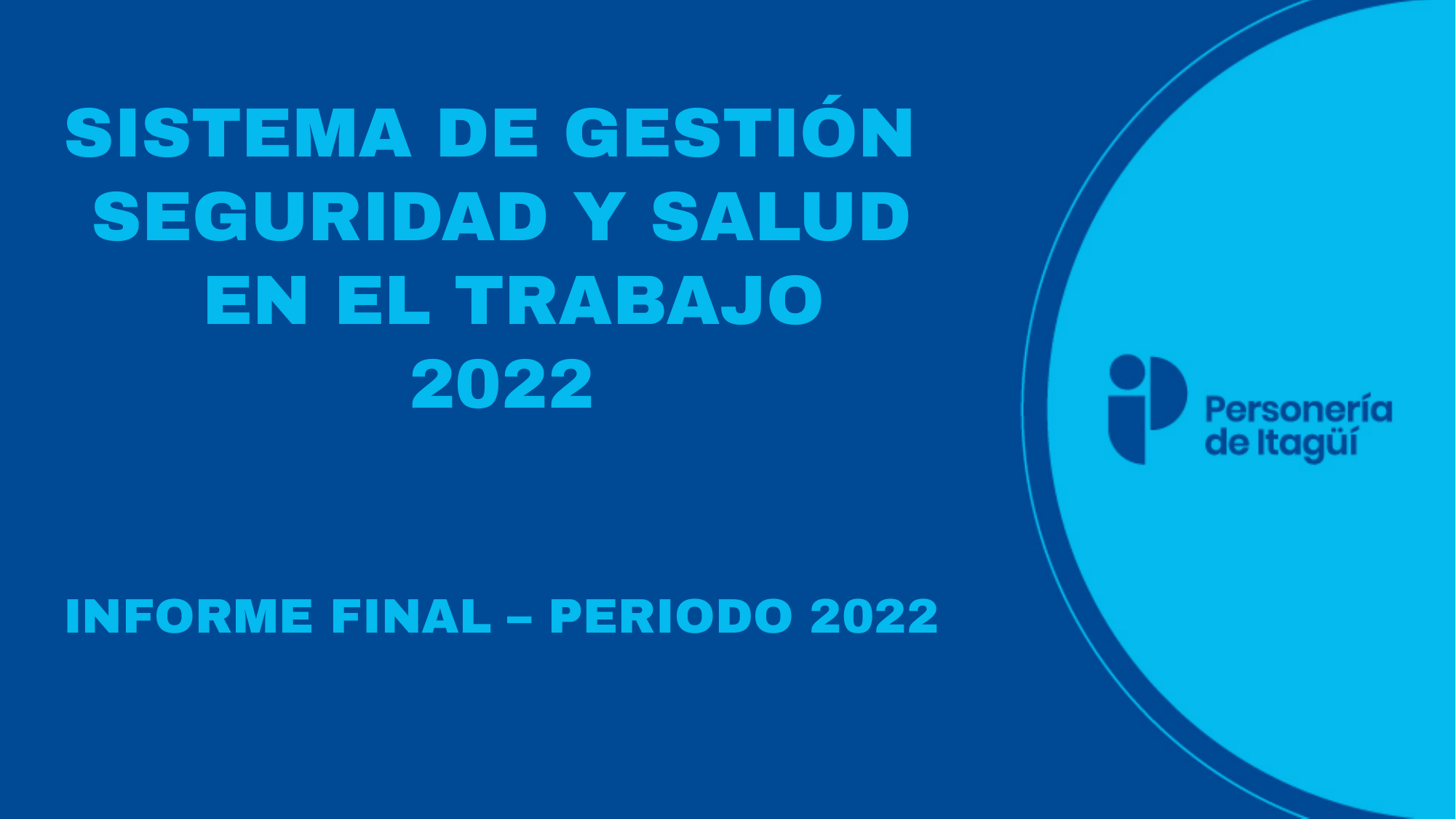

SISTEMA DE GESTIÓN
SEGURIDAD Y SALUD
 EN EL TRABAJO
2022

INFORME FINAL – PERIODO 2022